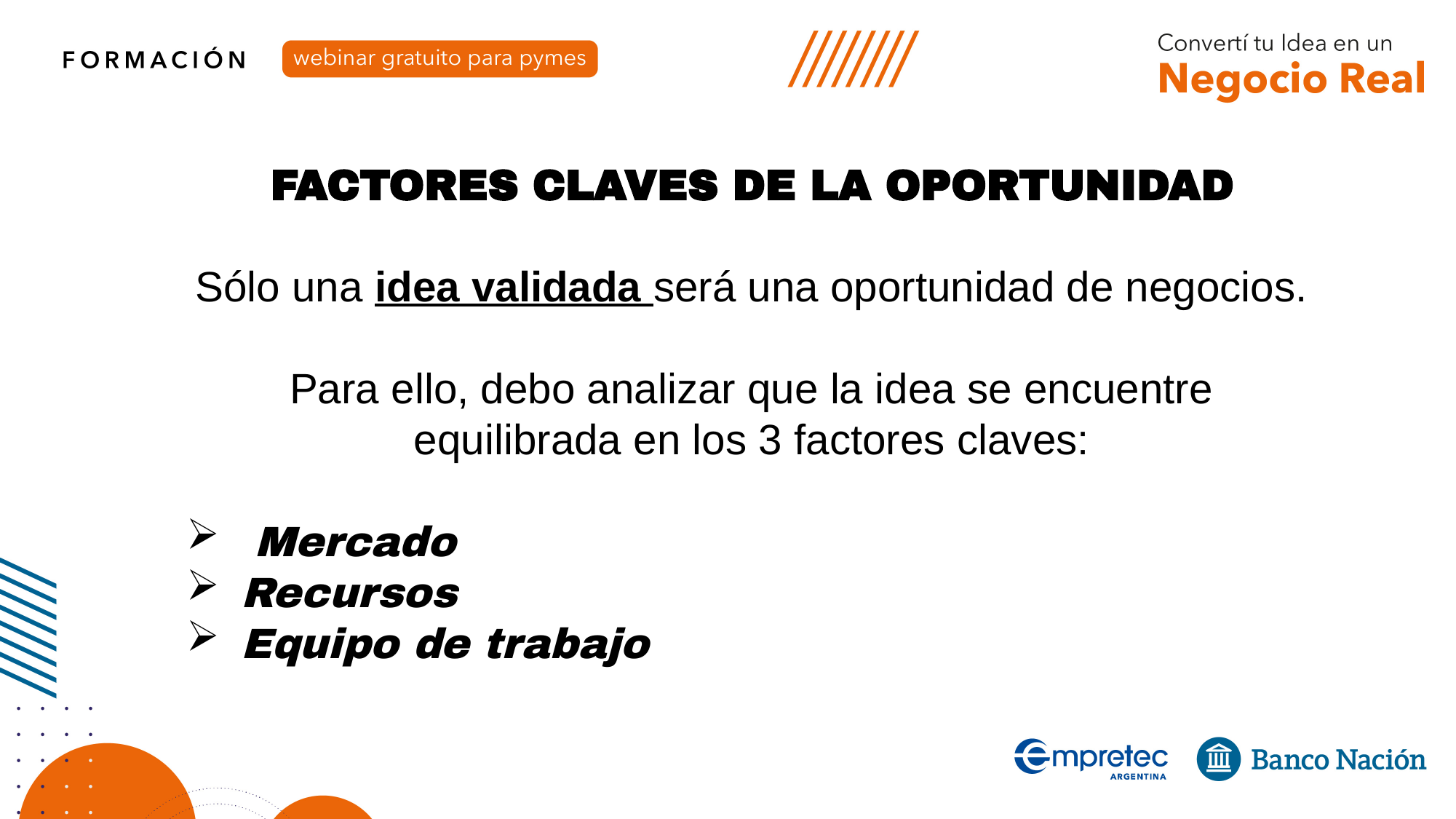

FACTORES CLAVES DE LA OPORTUNIDAD

Sólo una idea validada será una oportunidad de negocios.
Para ello, debo analizar que la idea se encuentre equilibrada en los 3 factores claves:

 Mercado
Recursos
Equipo de trabajo